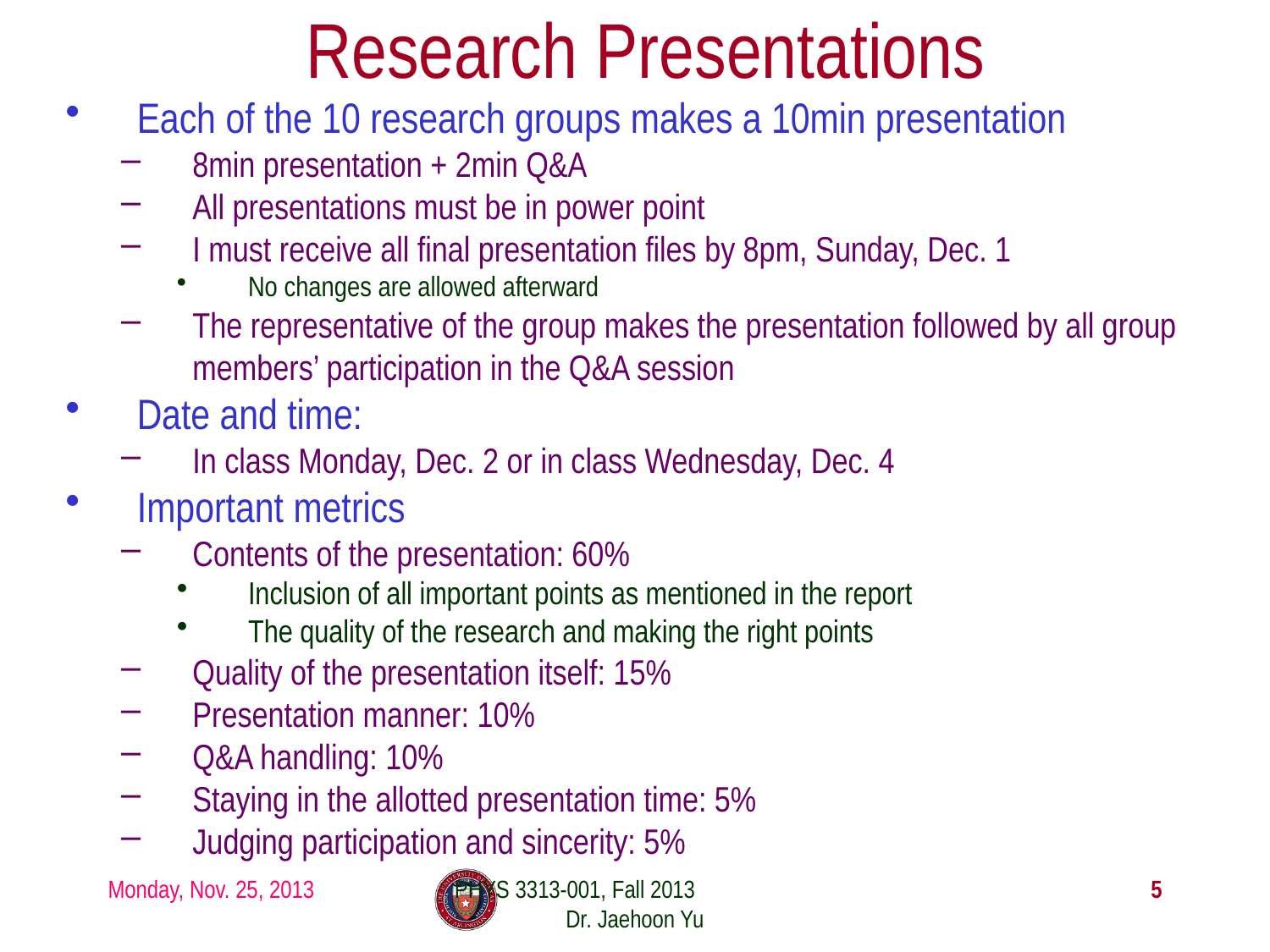

# Research Presentations
Each of the 10 research groups makes a 10min presentation
8min presentation + 2min Q&A
All presentations must be in power point
I must receive all final presentation files by 8pm, Sunday, Dec. 1
No changes are allowed afterward
The representative of the group makes the presentation followed by all group members’ participation in the Q&A session
Date and time:
In class Monday, Dec. 2 or in class Wednesday, Dec. 4
Important metrics
Contents of the presentation: 60%
Inclusion of all important points as mentioned in the report
The quality of the research and making the right points
Quality of the presentation itself: 15%
Presentation manner: 10%
Q&A handling: 10%
Staying in the allotted presentation time: 5%
Judging participation and sincerity: 5%

Monday, Nov. 25, 2013
PHYS 3313-001, Fall 2013                      Dr. Jaehoon Yu
5